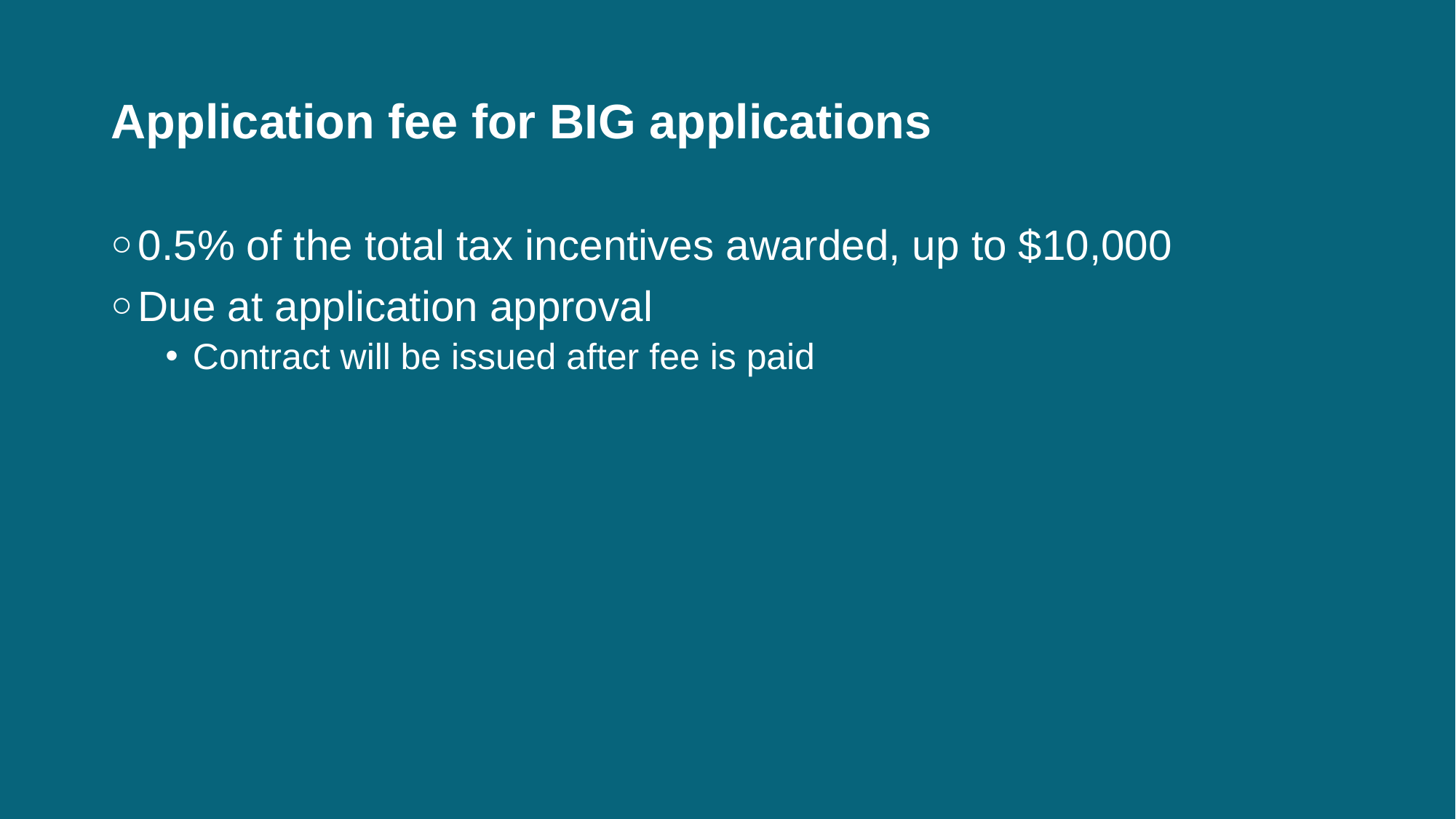

# Application fee for BIG applications
0.5% of the total tax incentives awarded, up to $10,000
Due at application approval
Contract will be issued after fee is paid